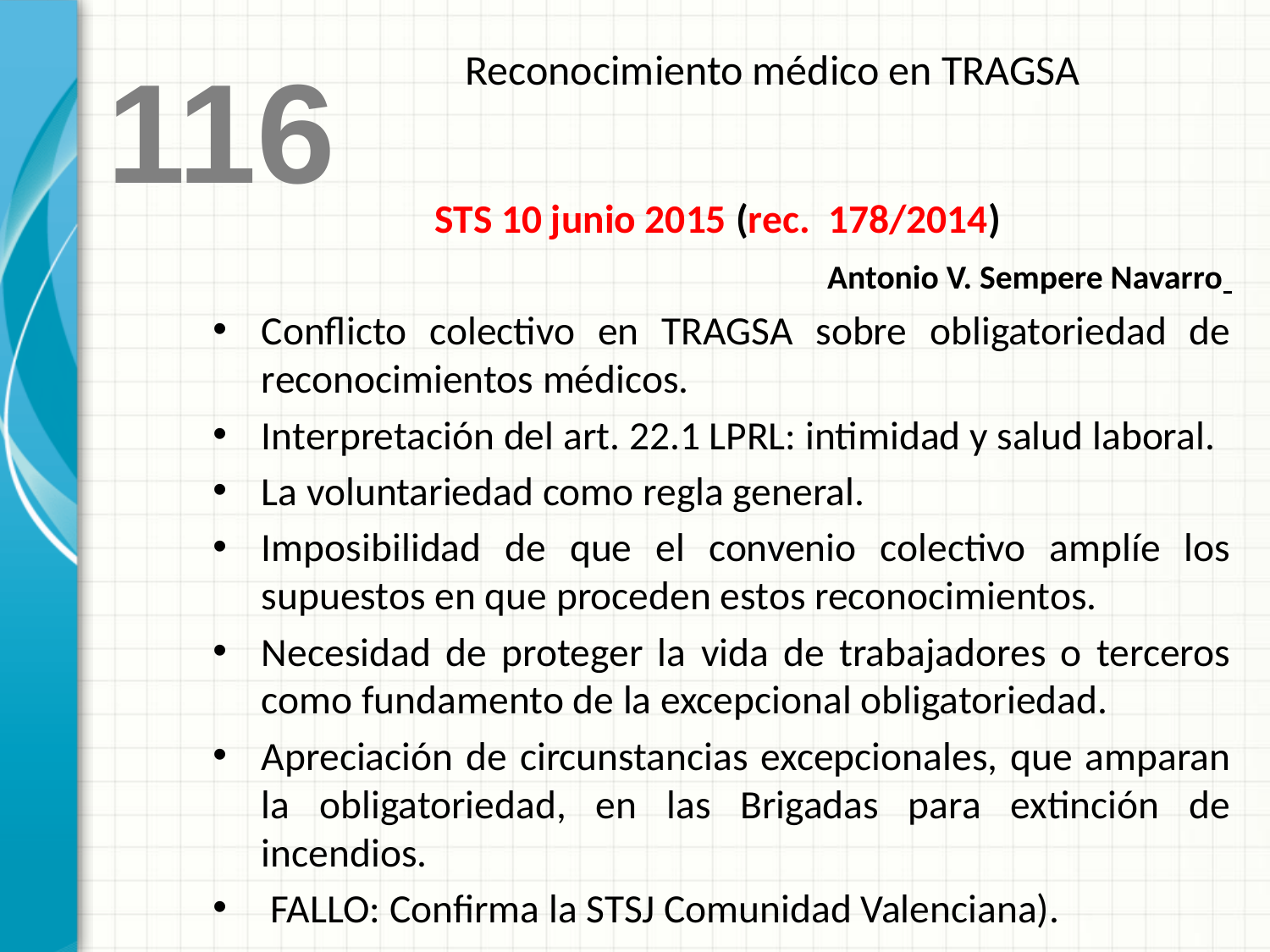

Reconocimiento médico en TRAGSA
116
STS 10 junio 2015 (rec.  178/2014)
Antonio V. Sempere Navarro
Conflicto colectivo en TRAGSA sobre obligatoriedad de reconocimientos médicos.
Interpretación del art. 22.1 LPRL: intimidad y salud laboral.
La voluntariedad como regla general.
Imposibilidad de que el convenio colectivo amplíe los supuestos en que proceden estos reconocimientos.
Necesidad de proteger la vida de trabajadores o terceros como fundamento de la excepcional obligatoriedad.
Apreciación de circunstancias excepcionales, que amparan la obligatoriedad, en las Brigadas para extinción de incendios.
 FALLO: Confirma la STSJ Comunidad Valenciana).